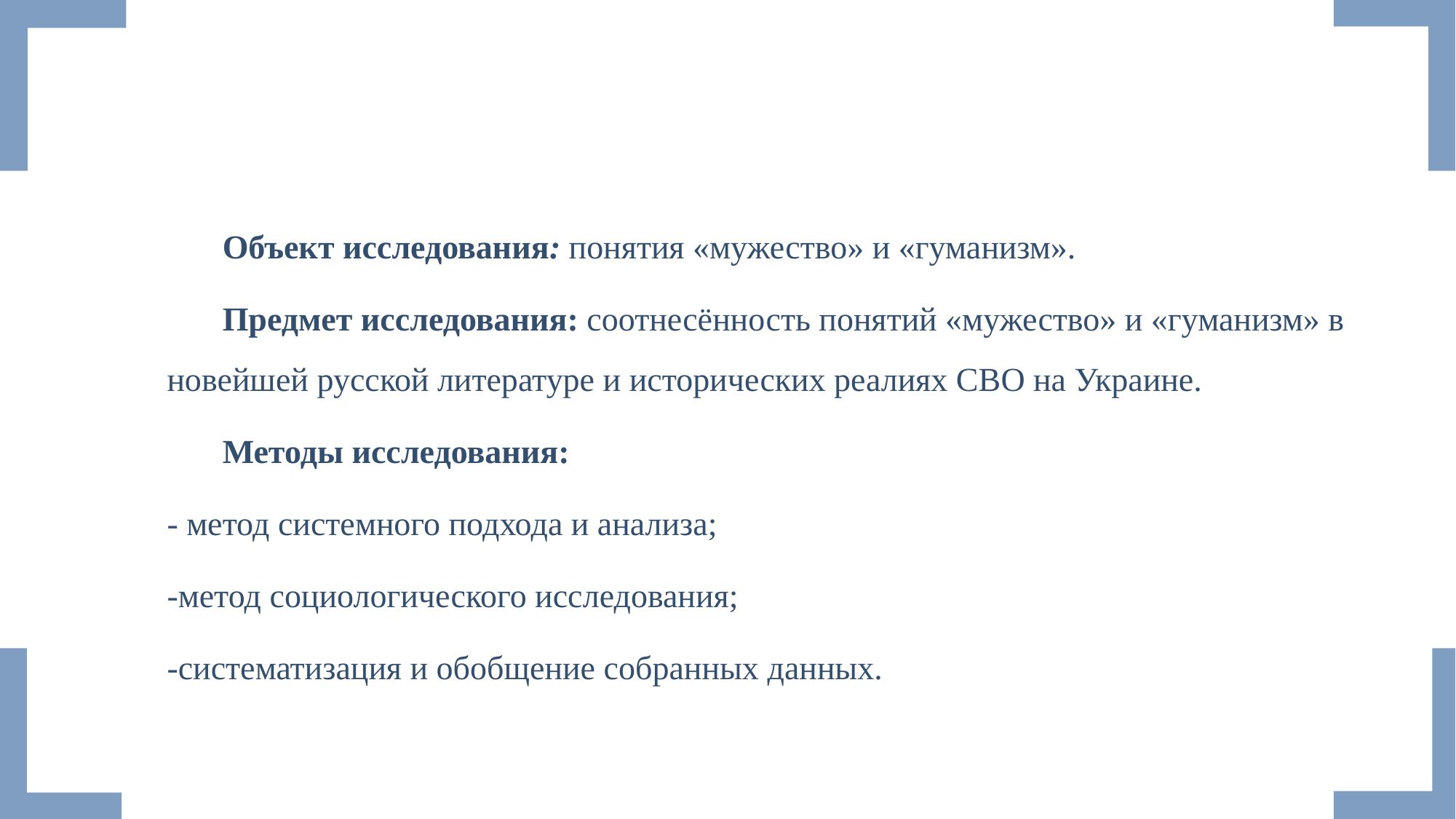

#
Объект исследования: понятия «мужество» и «гуманизм».
Предмет исследования: соотнесённость понятий «мужество» и «гуманизм» в новейшей русской литературе и исторических реалиях СВО на Украине.
Методы исследования:
- метод системного подхода и анализа;
-метод социологического исследования;
-систематизация и обобщение собранных данных.